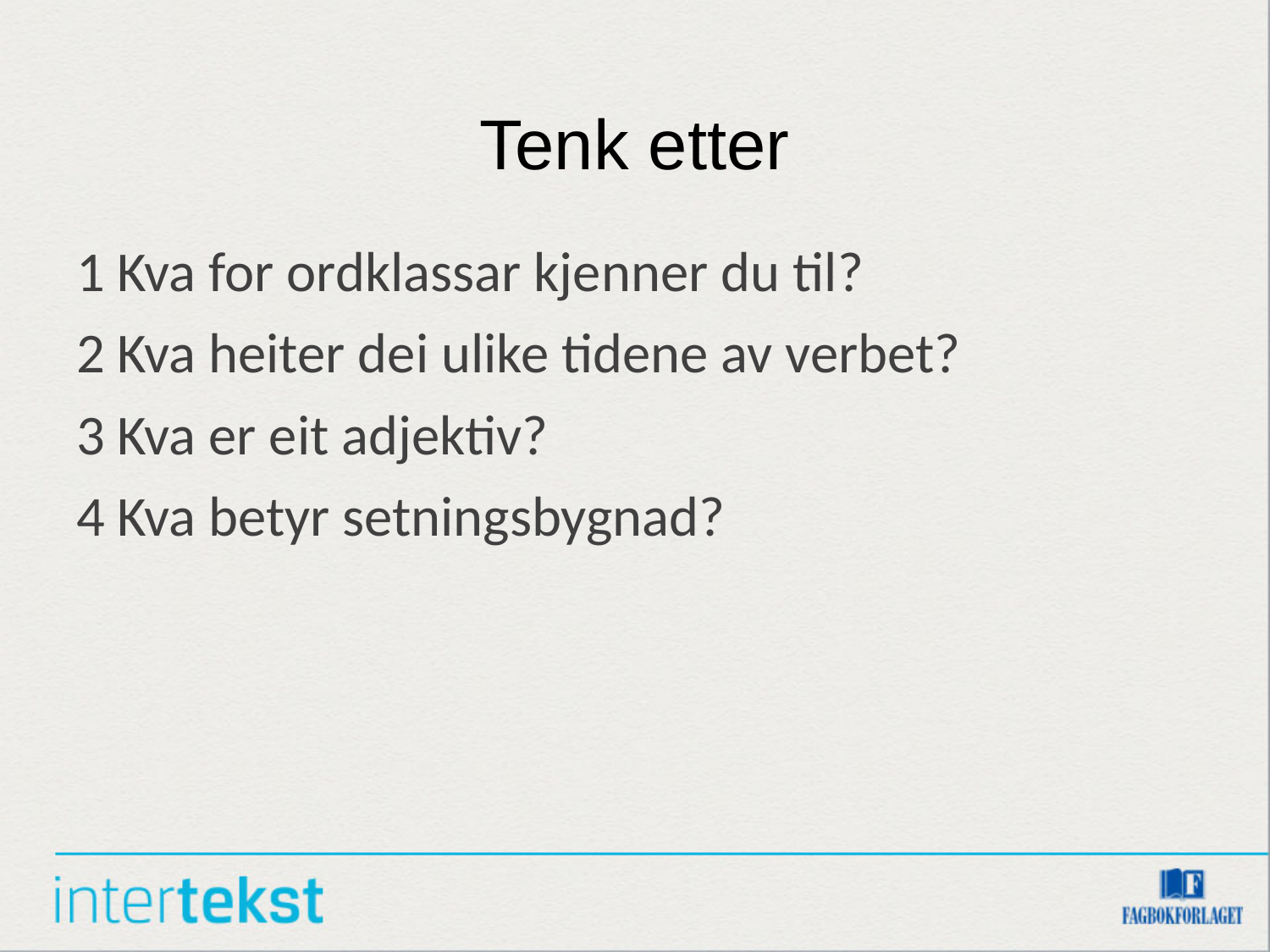

# Tenk etter
1 Kva for ordklassar kjenner du til?
2 Kva heiter dei ulike tidene av verbet?
3 Kva er eit adjektiv?
4 Kva betyr setningsbygnad?